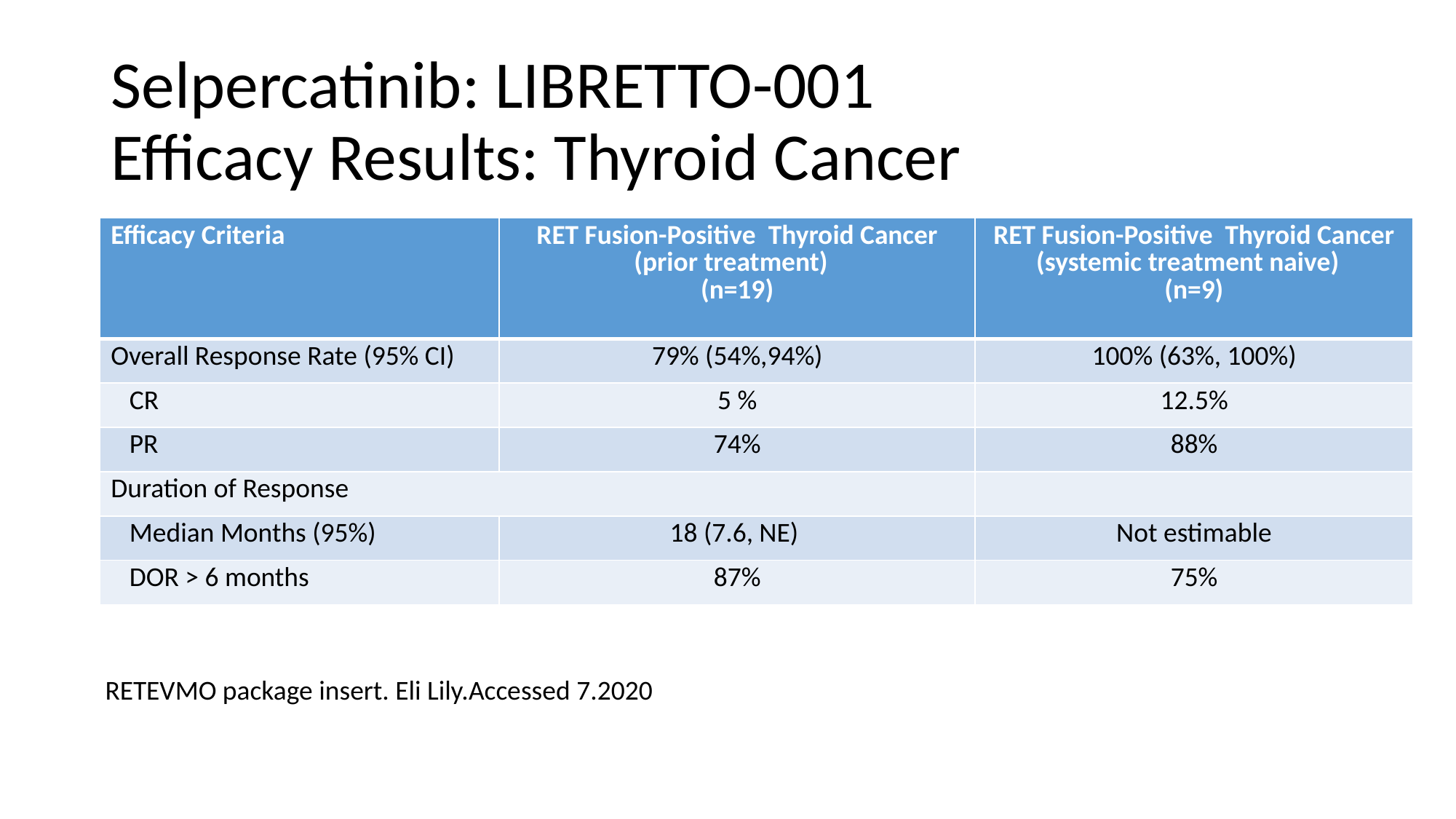

# Selpercatinib: LIBRETTO-001 Efficacy Results: Thyroid Cancer
| Efficacy Criteria | RET Fusion-Positive Thyroid Cancer (prior treatment) (n=19) | RET Fusion-Positive Thyroid Cancer (systemic treatment naive) (n=9) |
| --- | --- | --- |
| Overall Response Rate (95% CI) | 79% (54%,94%) | 100% (63%, 100%) |
| CR | 5 % | 12.5% |
| PR | 74% | 88% |
| Duration of Response |  |  |
| Median Months (95%) | 18 (7.6, NE) | Not estimable |
| DOR > 6 months | 87% | 75% |
RETEVMO package insert. Eli Lily.Accessed 7.2020